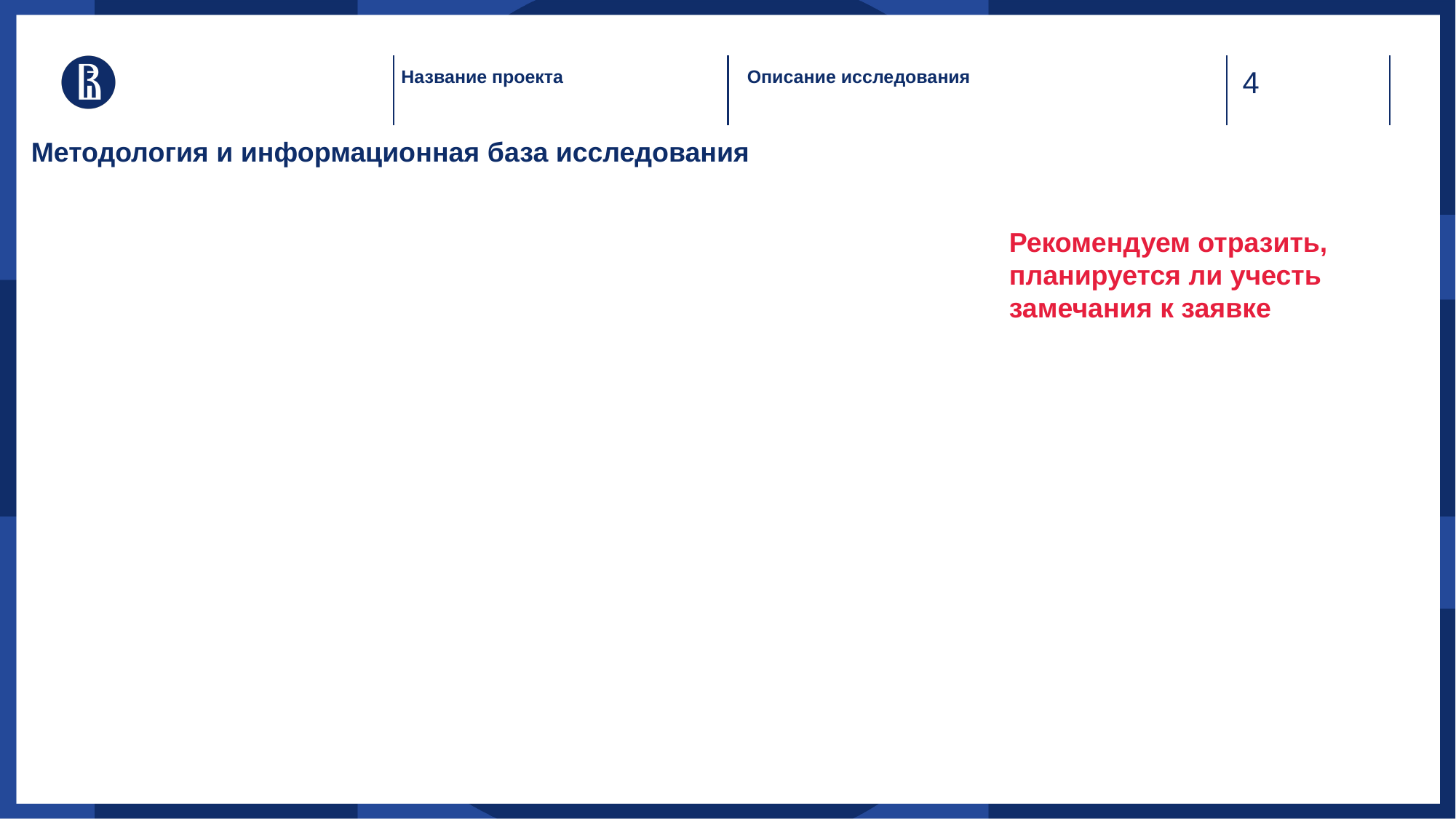

Название проекта
Описание исследования
Методология и информационная база исследования
Рекомендуем отразить, планируется ли учесть замечания к заявке